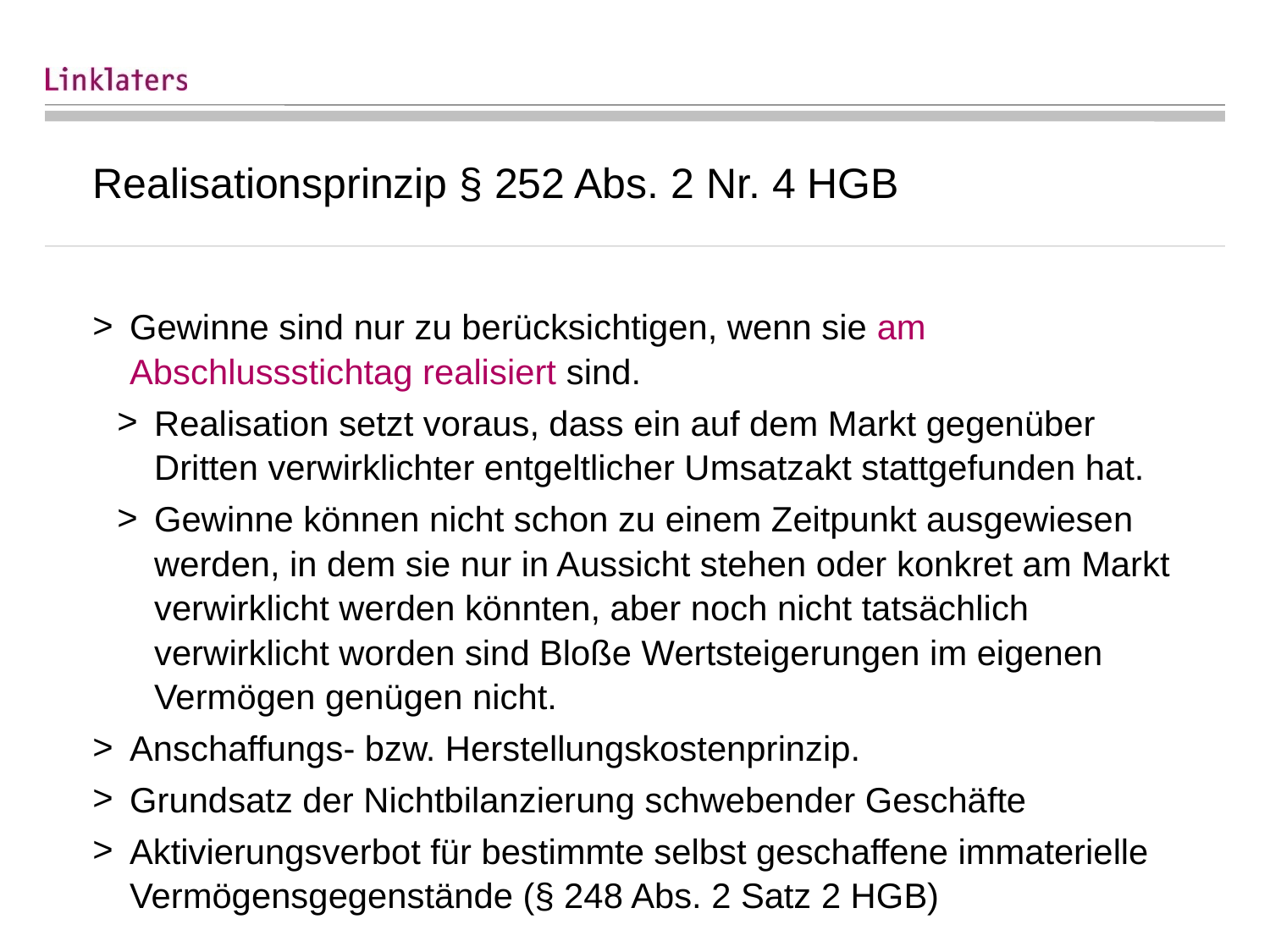

# Realisationsprinzip § 252 Abs. 2 Nr. 4 HGB
Gewinne sind nur zu berücksichtigen, wenn sie am Abschlussstichtag realisiert sind.
Realisation setzt voraus, dass ein auf dem Markt gegenüber Dritten verwirklichter entgeltlicher Umsatzakt stattgefunden hat.
Gewinne können nicht schon zu einem Zeitpunkt ausgewiesen werden, in dem sie nur in Aussicht stehen oder konkret am Markt verwirklicht werden könnten, aber noch nicht tatsächlich verwirklicht worden sind Bloße Wertsteigerungen im eigenen Vermögen genügen nicht.
Anschaffungs- bzw. Herstellungskostenprinzip.
Grundsatz der Nichtbilanzierung schwebender Geschäfte
Aktivierungsverbot für bestimmte selbst geschaffene immaterielle Vermögensgegenstände (§ 248 Abs. 2 Satz 2 HGB)